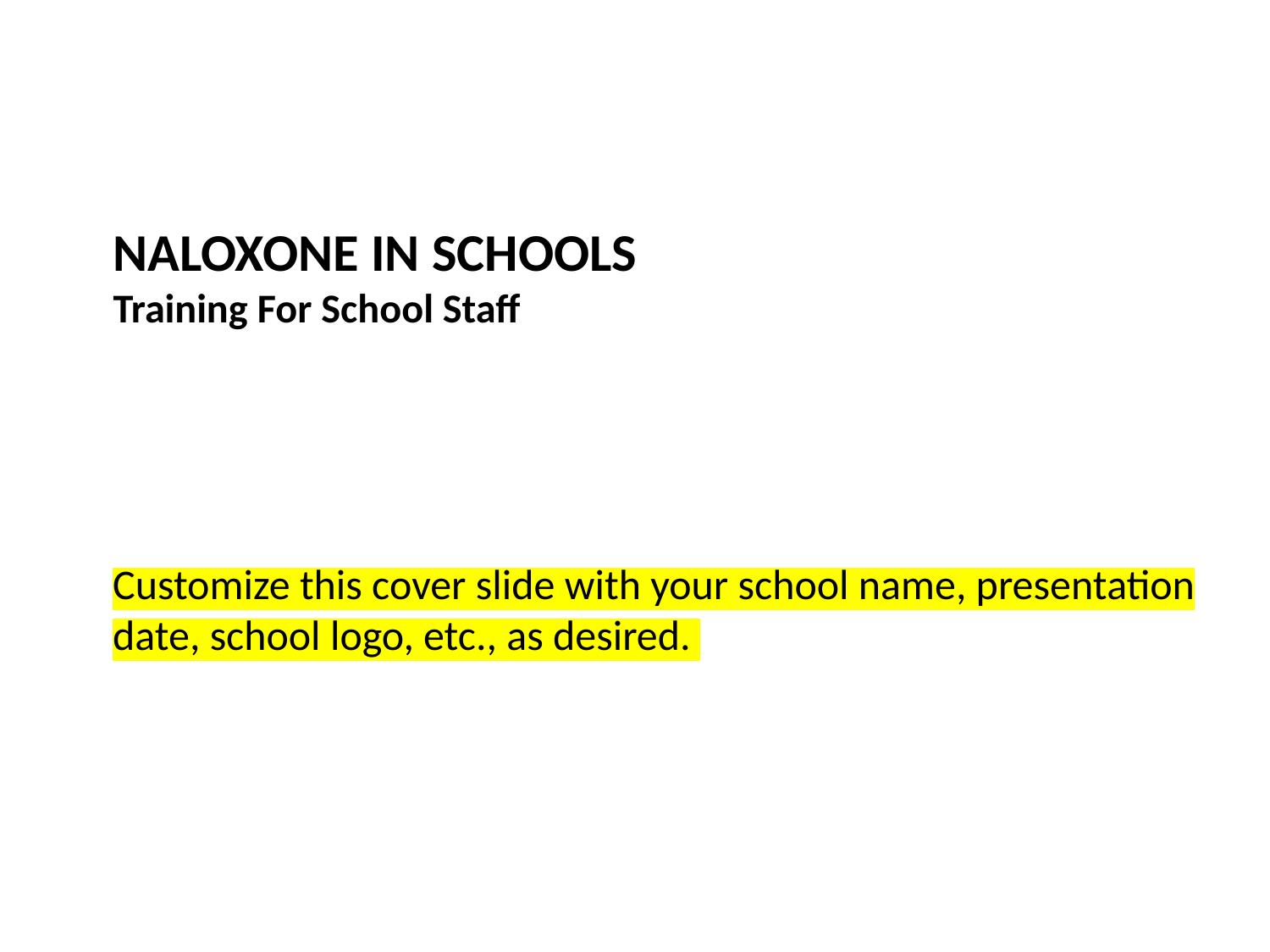

# Naloxone in Schools Training For School Staff
Customize this cover slide with your school name, presentation date, school logo, etc., as desired.